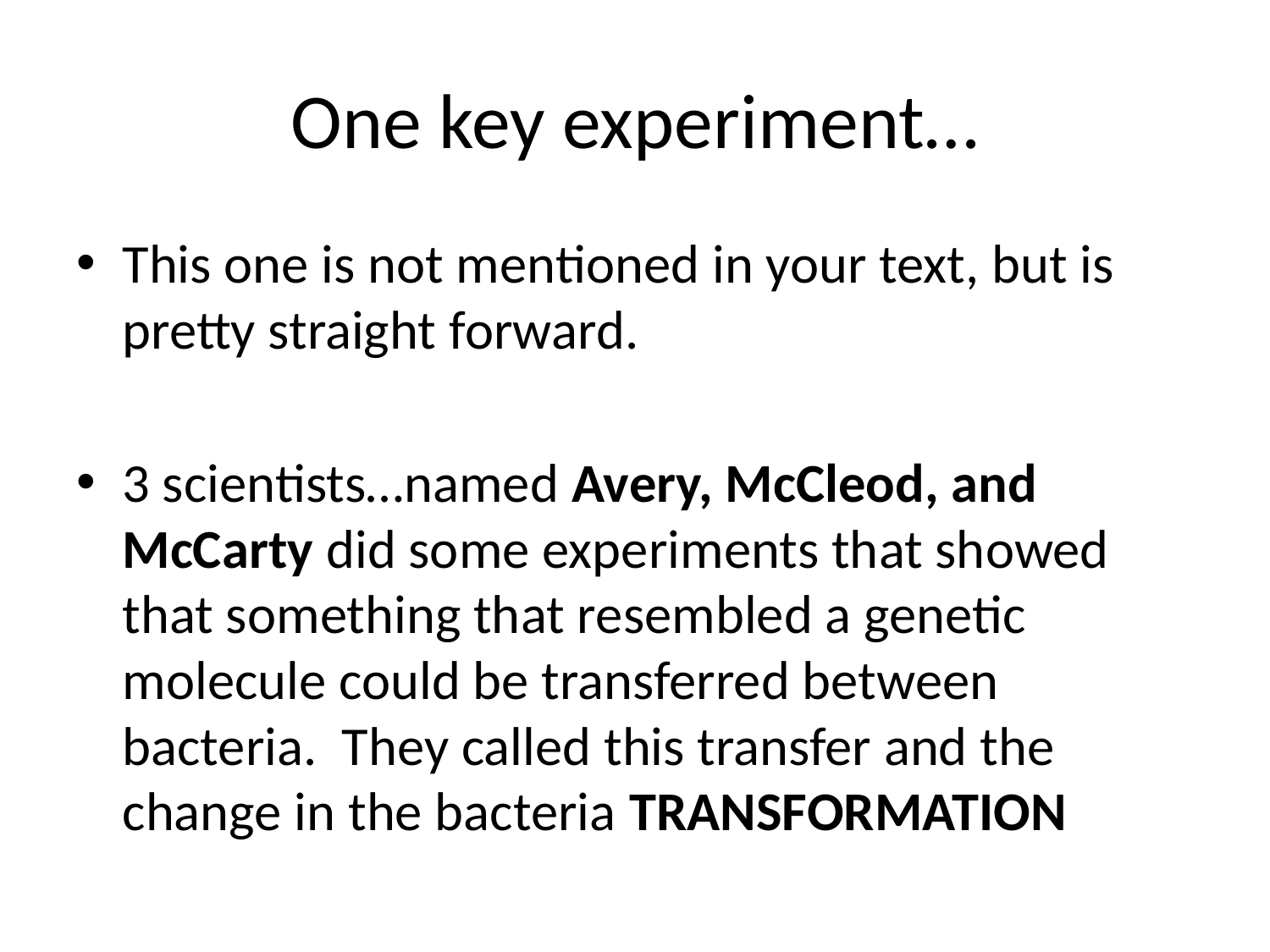

# One key experiment…
This one is not mentioned in your text, but is pretty straight forward.

3 scientists…named Avery, McCleod, and McCarty did some experiments that showed that something that resembled a genetic molecule could be transferred between bacteria.  They called this transfer and the change in the bacteria TRANSFORMATION